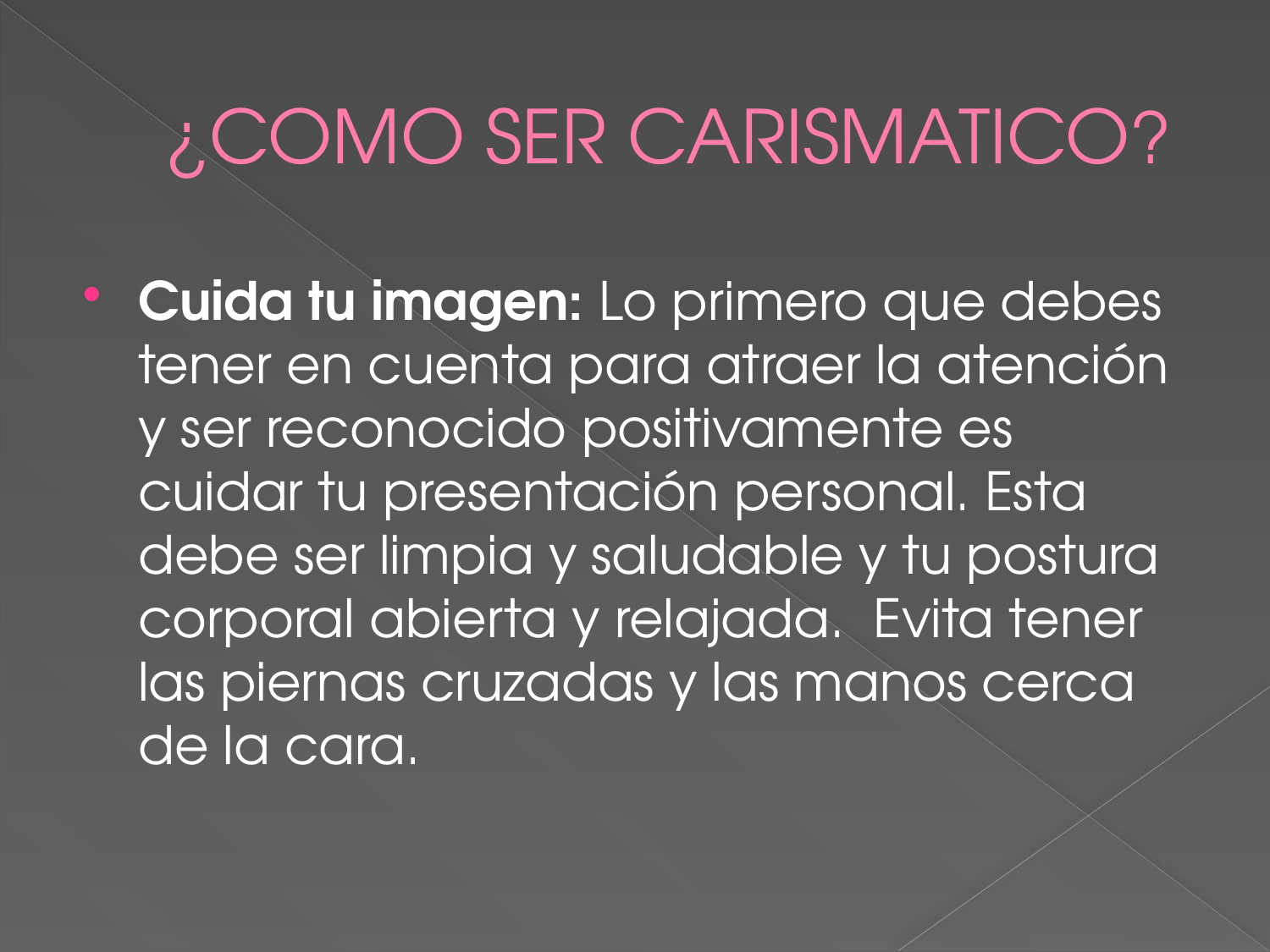

# ¿COMO SER CARISMATICO?
Cuida tu imagen: Lo primero que debes tener en cuenta para atraer la atención y ser reconocido positivamente es cuidar tu presentación personal. Esta debe ser limpia y saludable y tu postura corporal abierta y relajada.  Evita tener las piernas cruzadas y las manos cerca de la cara.